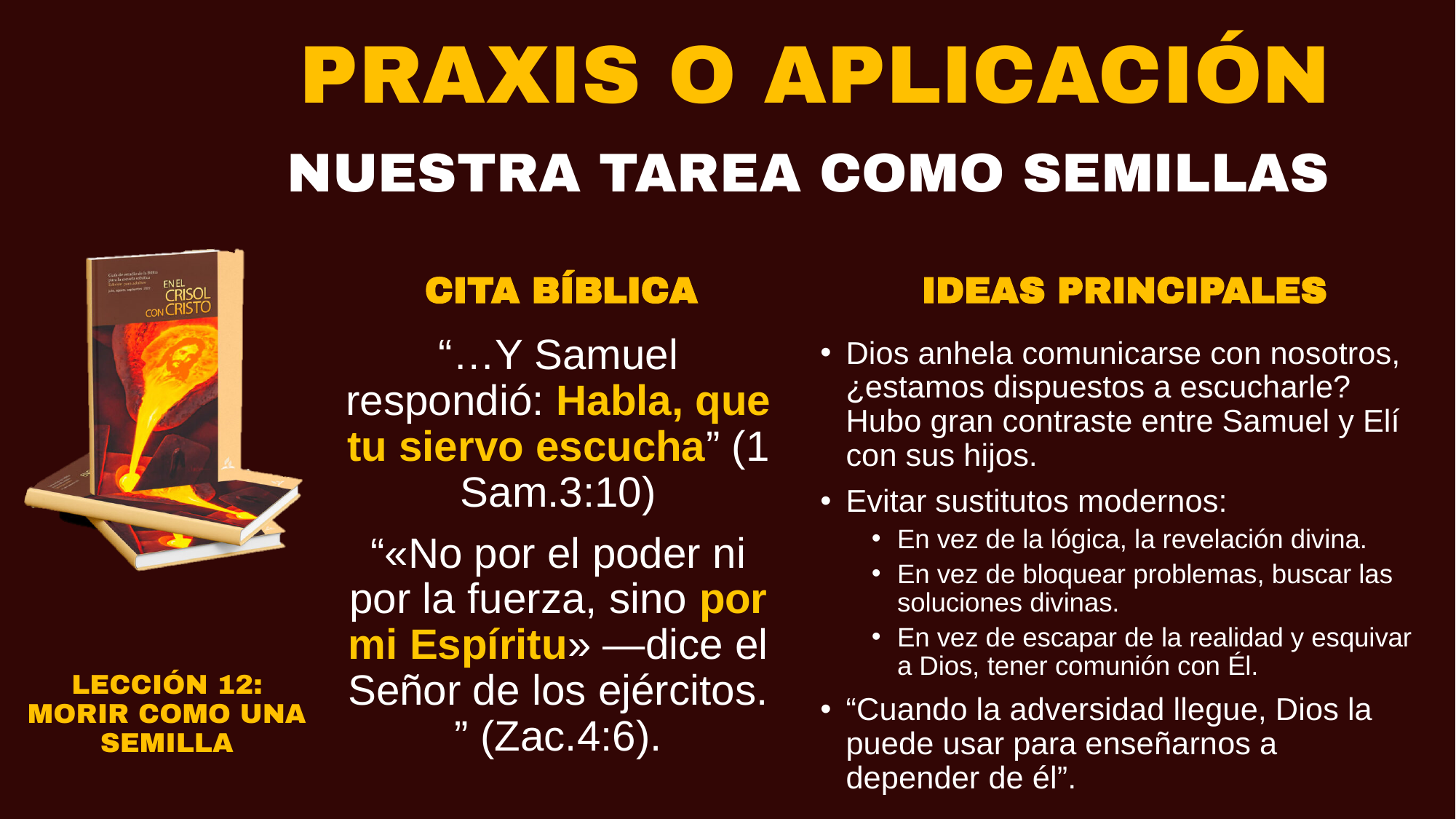

# PRAXIS O APLICACIÓN
NUESTRA TAREA COMO SEMILLAS
CITA BÍBLICA
IDEAS PRINCIPALES
“…Y Samuel respondió: Habla, que tu siervo escucha” (1 Sam.3:10)
“«No por el poder ni por la fuerza, sino por mi Espíritu» —dice el Señor de los ejércitos. ” (Zac.4:6).
Dios anhela comunicarse con nosotros, ¿estamos dispuestos a escucharle? Hubo gran contraste entre Samuel y Elí con sus hijos.
Evitar sustitutos modernos:
En vez de la lógica, la revelación divina.
En vez de bloquear problemas, buscar las soluciones divinas.
En vez de escapar de la realidad y esquivar a Dios, tener comunión con Él.
“Cuando la adversidad llegue, Dios la puede usar para enseñarnos a depender de él”.

LECCIÓN 12:
MORIR COMO UNA SEMILLA